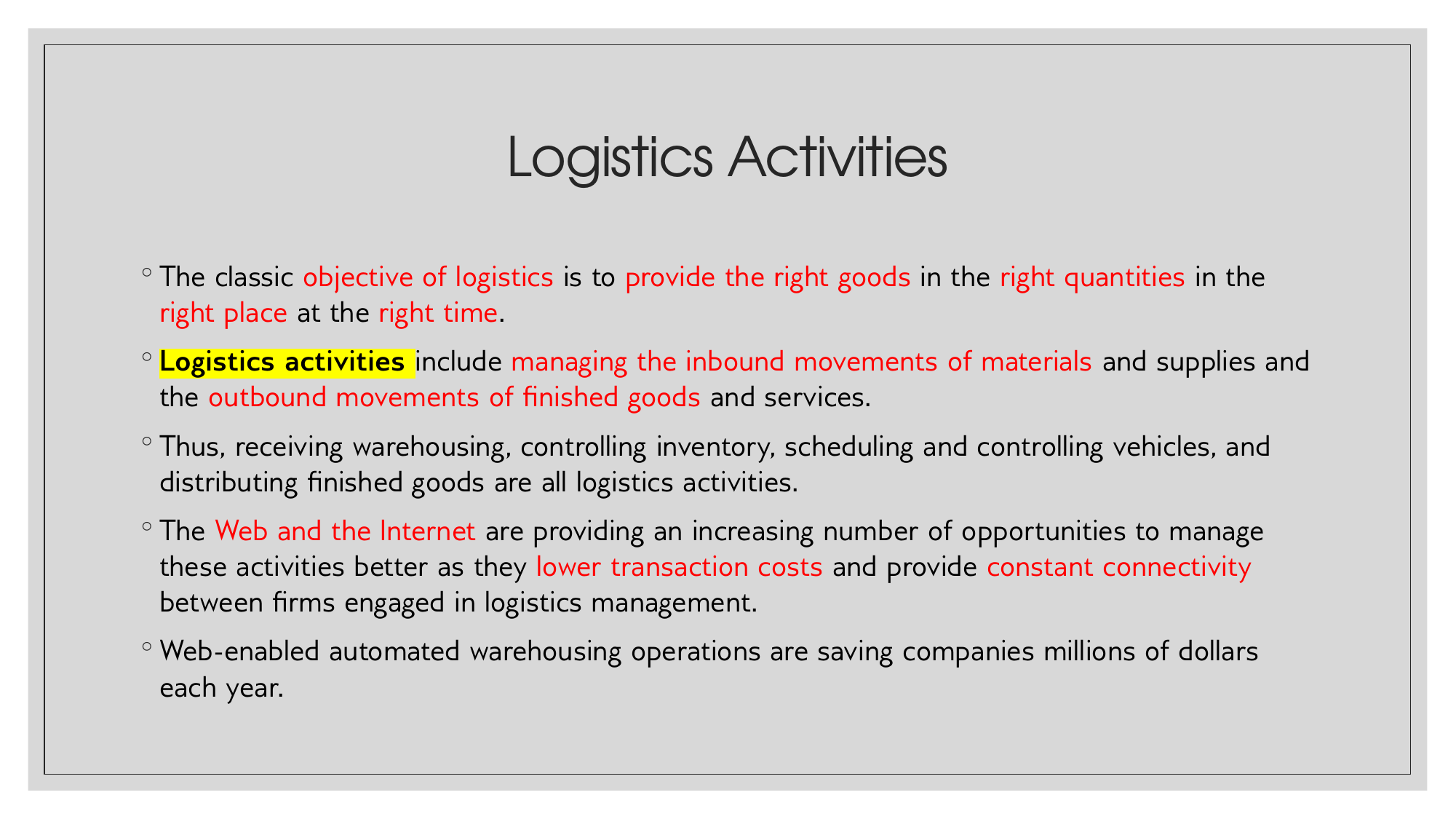

# Logistics Activities
The classic objective of logistics is to provide the right goods in the right quantities in the right place at the right time.
Logistics activities include managing the inbound movements of materials and supplies and the outbound movements of finished goods and services.
Thus, receiving warehousing, controlling inventory, scheduling and controlling vehicles, and distributing finished goods are all logistics activities.
The Web and the Internet are providing an increasing number of opportunities to manage these activities better as they lower transaction costs and provide constant connectivity between firms engaged in logistics management.
Web-enabled automated warehousing operations are saving companies millions of dollars each year.